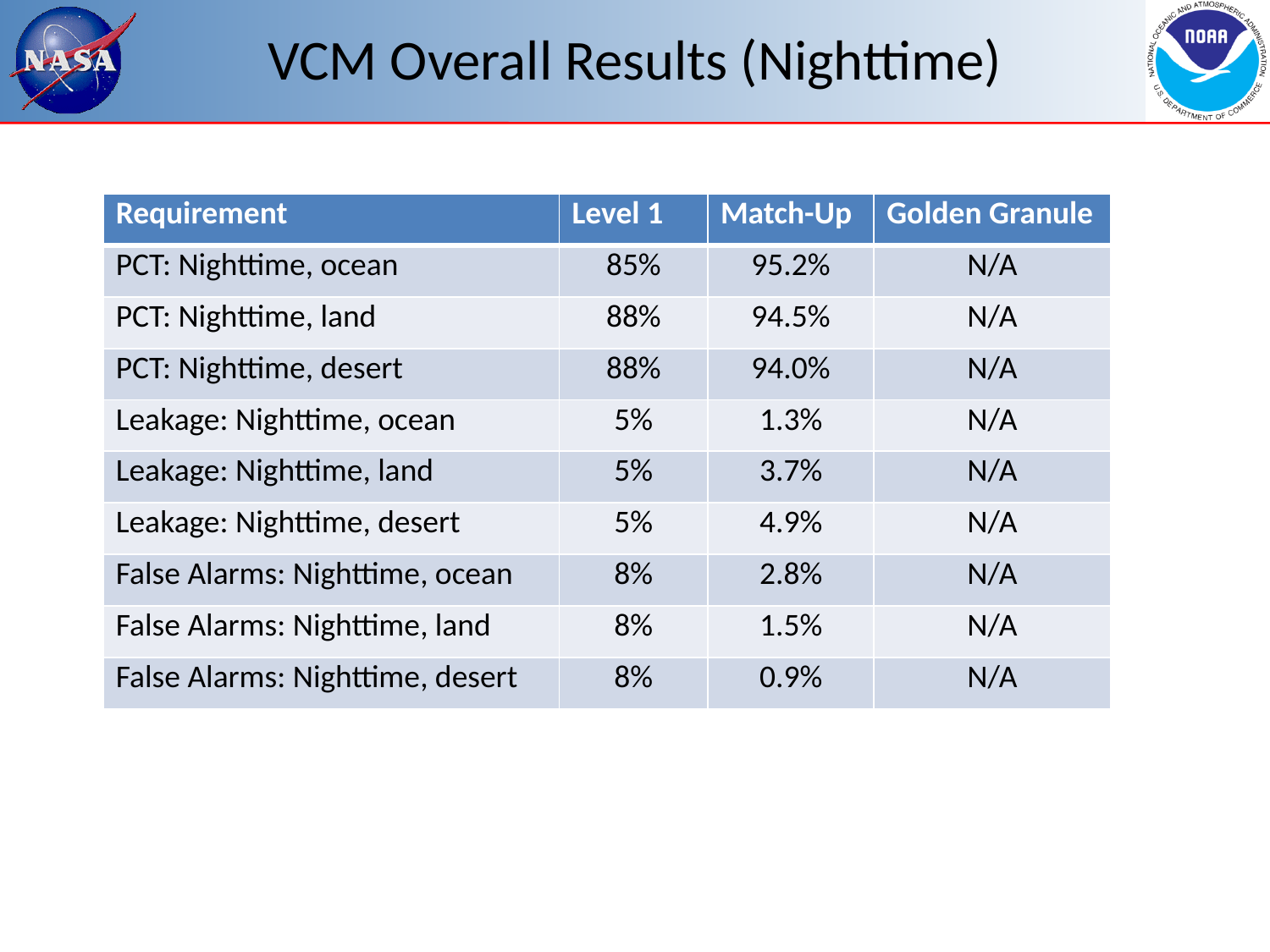

# VCM Overall Results (Nighttime)
| Requirement | Level 1 | Match-Up | Golden Granule |
| --- | --- | --- | --- |
| PCT: Nighttime, ocean | 85% | 95.2% | N/A |
| PCT: Nighttime, land | 88% | 94.5% | N/A |
| PCT: Nighttime, desert | 88% | 94.0% | N/A |
| Leakage: Nighttime, ocean | 5% | 1.3% | N/A |
| Leakage: Nighttime, land | 5% | 3.7% | N/A |
| Leakage: Nighttime, desert | 5% | 4.9% | N/A |
| False Alarms: Nighttime, ocean | 8% | 2.8% | N/A |
| False Alarms: Nighttime, land | 8% | 1.5% | N/A |
| False Alarms: Nighttime, desert | 8% | 0.9% | N/A |